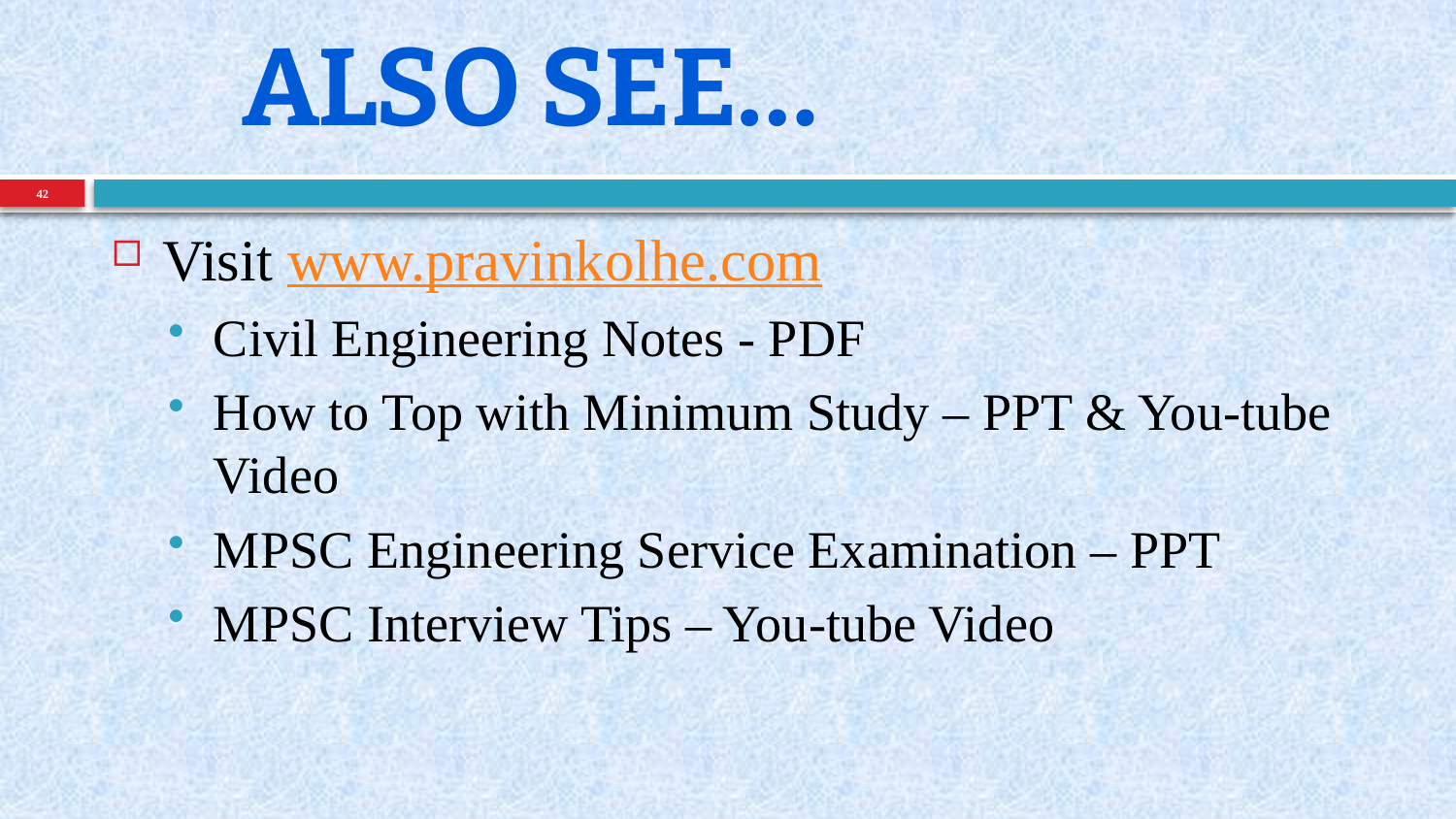

Also see…
42
Visit www.pravinkolhe.com
Civil Engineering Notes - PDF
How to Top with Minimum Study – PPT & You-tube Video
MPSC Engineering Service Examination – PPT
MPSC Interview Tips – You-tube Video